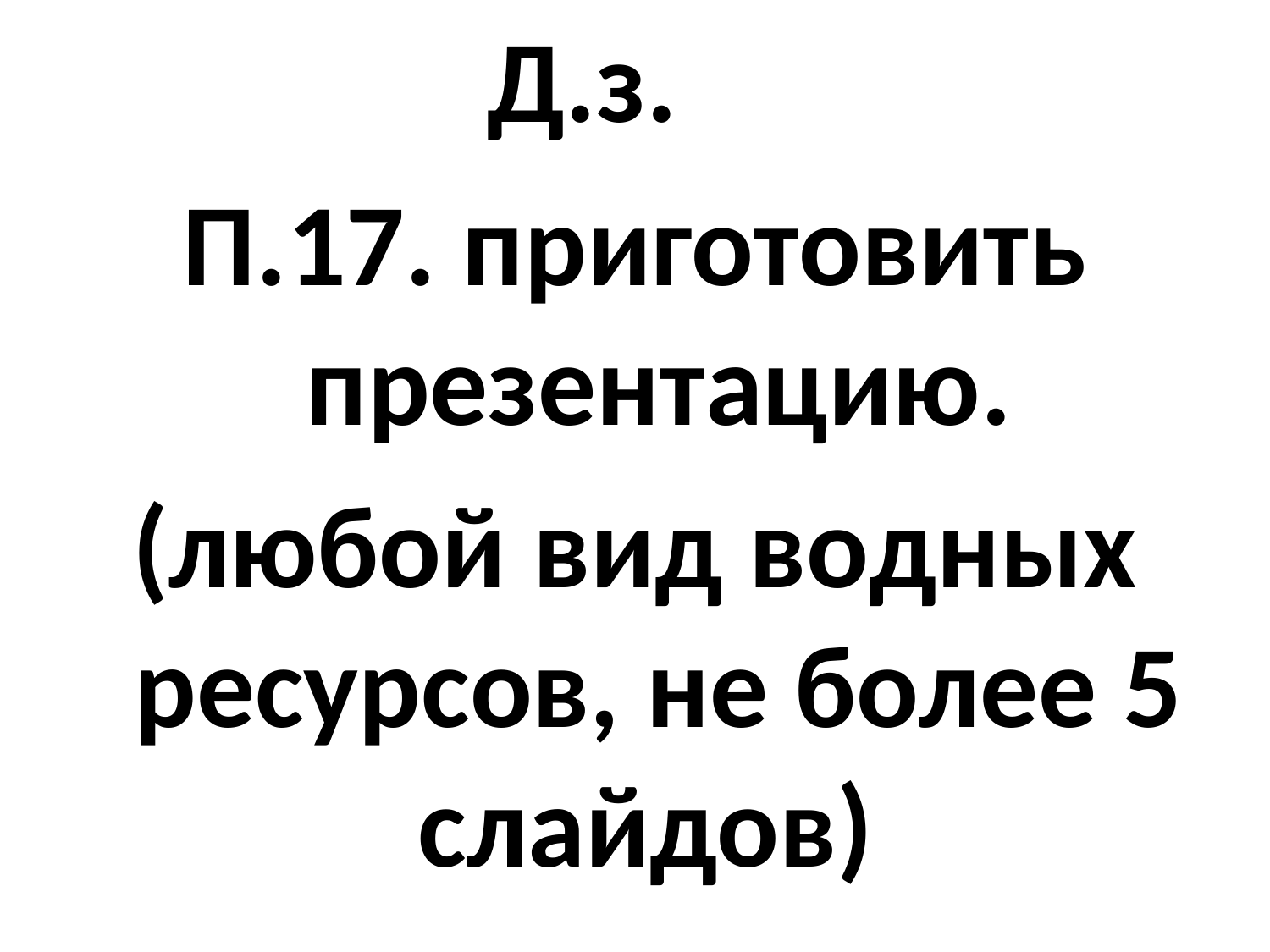

Д.з.
П.17. приготовить презентацию.
(любой вид водных ресурсов, не более 5 слайдов)
#